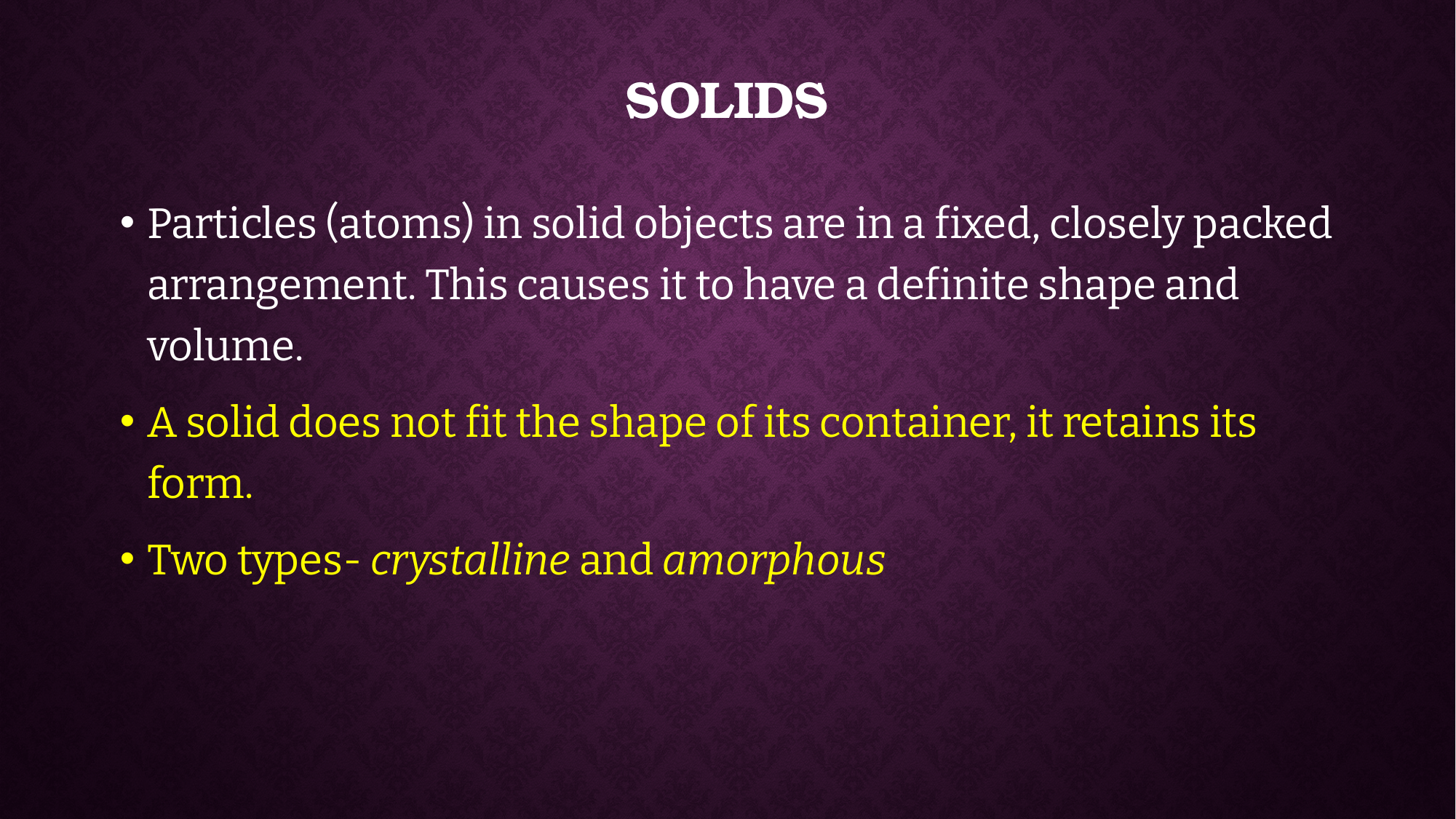

# Solids
Particles (atoms) in solid objects are in a fixed, closely packed arrangement. This causes it to have a definite shape and volume.
A solid does not fit the shape of its container, it retains its form.
Two types- crystalline and amorphous